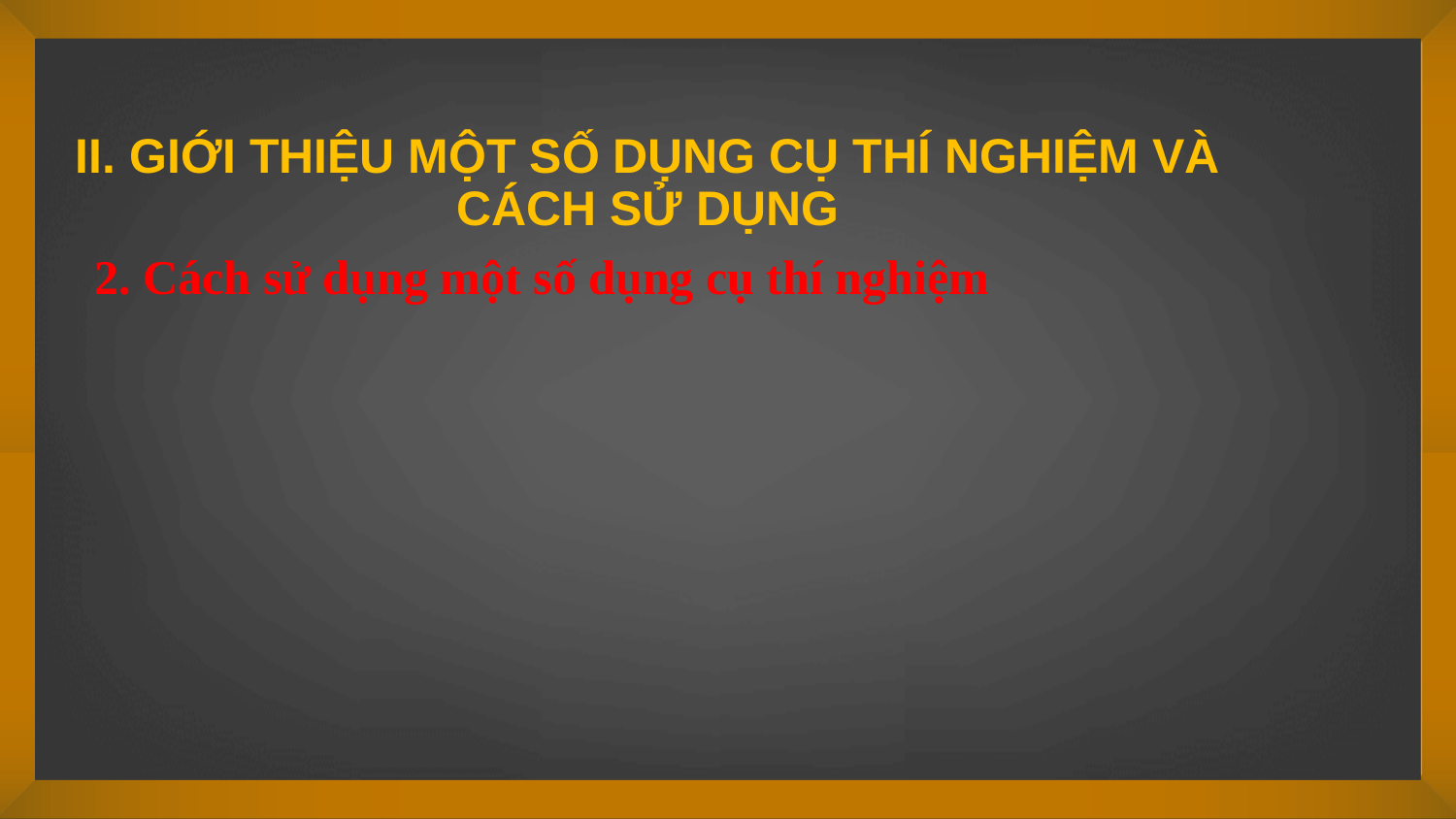

# II. GIỚI THIỆU MỘT SỐ DỤNG CỤ THÍ NGHIỆM VÀ CÁCH SỬ DỤNG
2. Cách sử dụng một số dụng cụ thí nghiệm